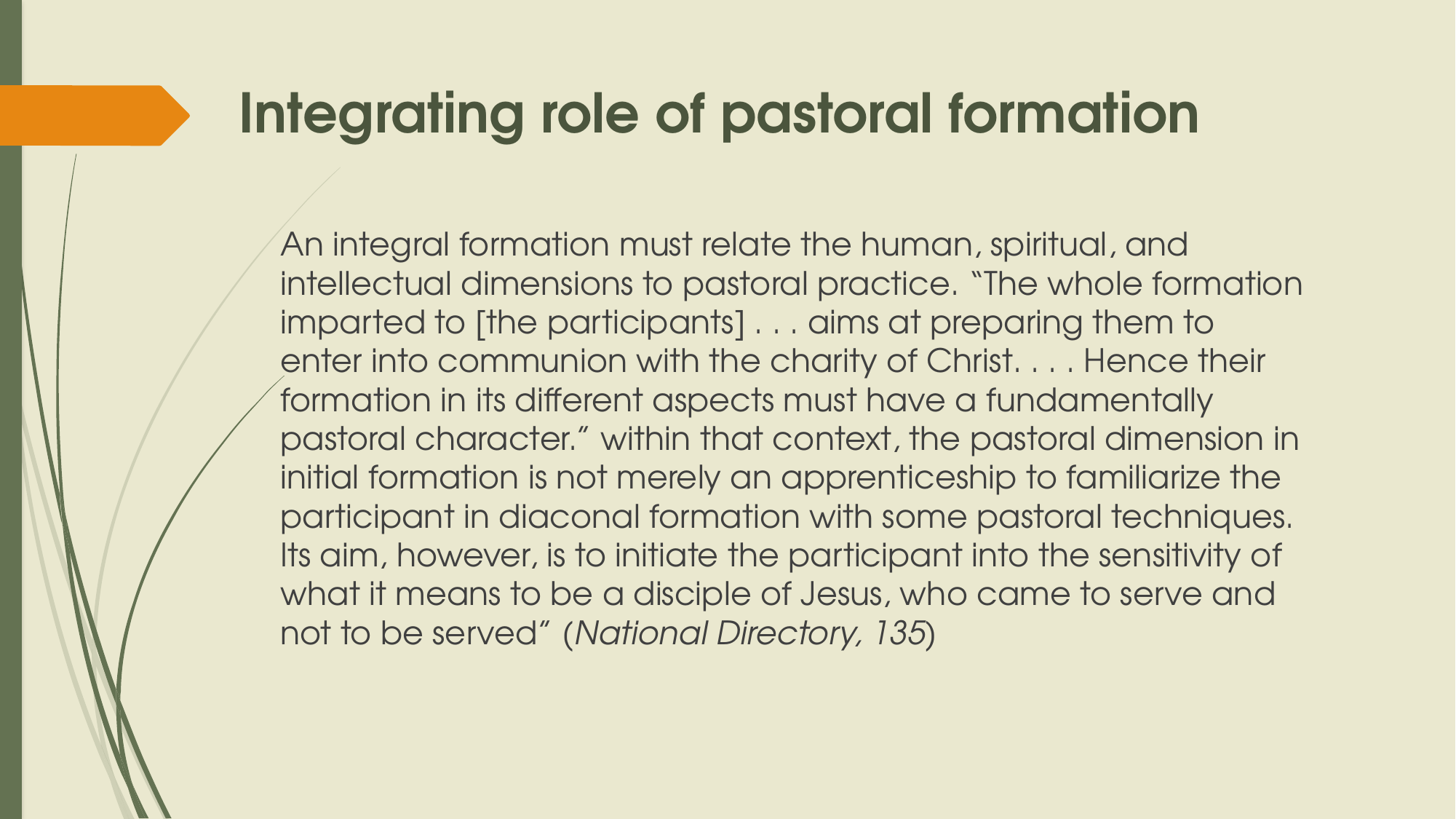

# Integrating role of pastoral formation
An integral formation must relate the human, spiritual, and intellectual dimensions to pastoral practice. “The whole formation imparted to [the participants] . . . aims at preparing them to enter into communion with the charity of Christ. . . . Hence their formation in its different aspects must have a fundamentally pastoral character.” within that context, the pastoral dimension in initial formation is not merely an apprenticeship to familiarize the participant in diaconal formation with some pastoral techniques. Its aim, however, is to initiate the participant into the sensitivity of what it means to be a disciple of Jesus, who came to serve and not to be served” (National Directory, 135)